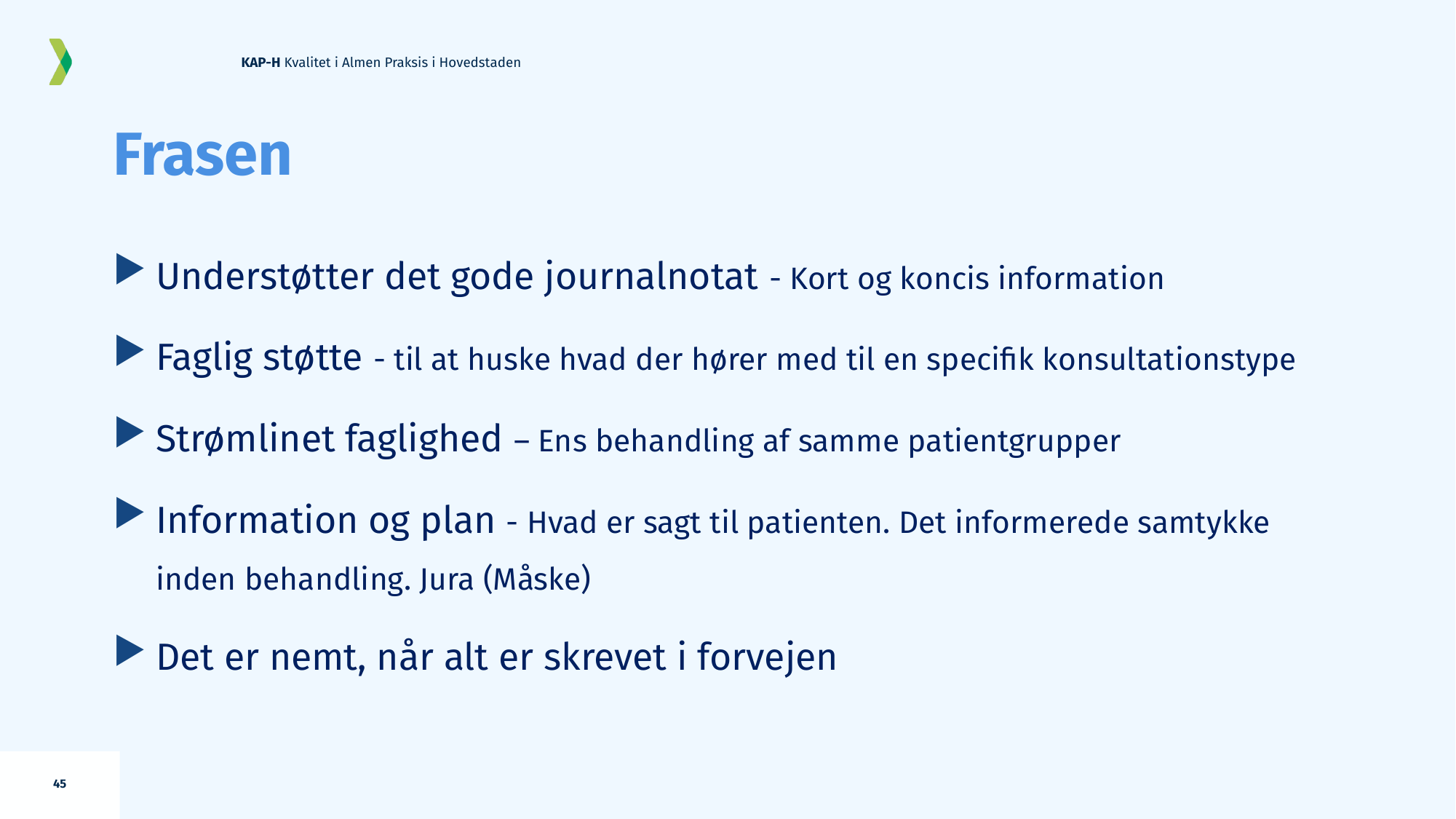

# Frasen

Understøtter det gode journalnotat - Kort og koncis information
Faglig støtte - til at huske hvad der hører med til en specifik konsultationstype
Strømlinet faglighed – Ens behandling af samme patientgrupper
Information og plan - Hvad er sagt til patienten. Det informerede samtykke inden behandling. Jura (Måske)
Det er nemt, når alt er skrevet i forvejen